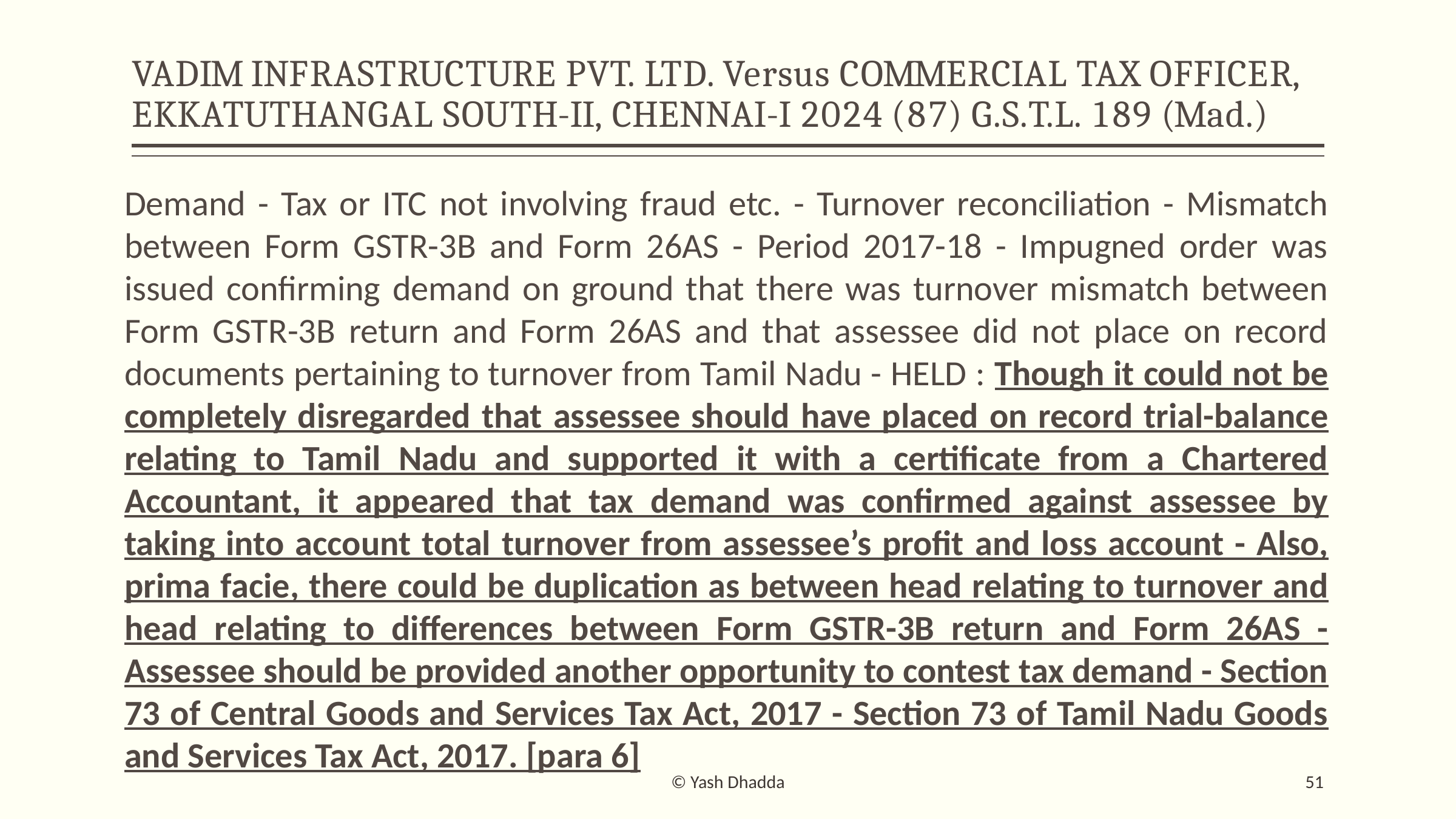

# VADIM INFRASTRUCTURE PVT. LTD. Versus COMMERCIAL TAX OFFICER, EKKATUTHANGAL SOUTH-II, CHENNAI-I 2024 (87) G.S.T.L. 189 (Mad.)
Demand - Tax or ITC not involving fraud etc. - Turnover reconciliation - Mismatch between Form GSTR-3B and Form 26AS - Period 2017-18 - Impugned order was issued confirming demand on ground that there was turnover mismatch between Form GSTR-3B return and Form 26AS and that assessee did not place on record documents pertaining to turnover from Tamil Nadu - HELD : Though it could not be completely disregarded that assessee should have placed on record trial-balance relating to Tamil Nadu and supported it with a certificate from a Chartered Accountant, it appeared that tax demand was confirmed against assessee by taking into account total turnover from assessee’s profit and loss account - Also, prima facie, there could be duplication as between head relating to turnover and head relating to differences between Form GSTR-3B return and Form 26AS - Assessee should be provided another opportunity to contest tax demand - Section 73 of Central Goods and Services Tax Act, 2017 - Section 73 of Tamil Nadu Goods and Services Tax Act, 2017. [para 6]
© Yash Dhadda
51